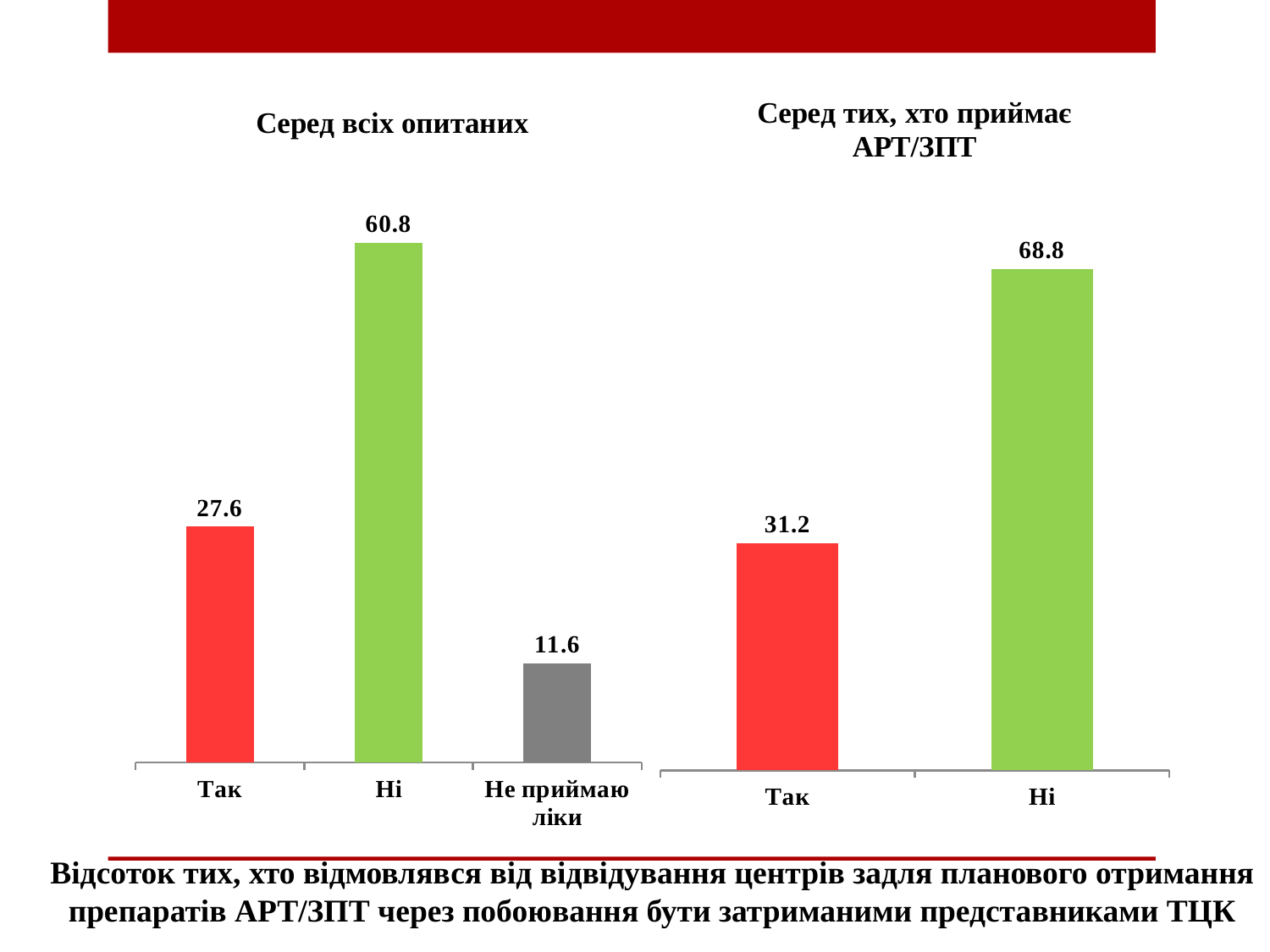

### Chart: Серед тих, хто приймає АРТ/ЗПТ

| Category |  |
|---|---|
| Так | 31.197771587743734 |
| Ні | 68.80222841225627 |

### Chart: Серед всіх опитаних

| Category |  |
|---|---|
| Так | 27.586206896551722 |
| Ні | 60.83743842364532 |
| Не приймаю ліки | 11.576354679802956 |
Відсоток тих, хто відмовлявся від відвідування центрів задля планового отримання препаратів АРТ/ЗПТ через побоювання бути затриманими представниками ТЦК